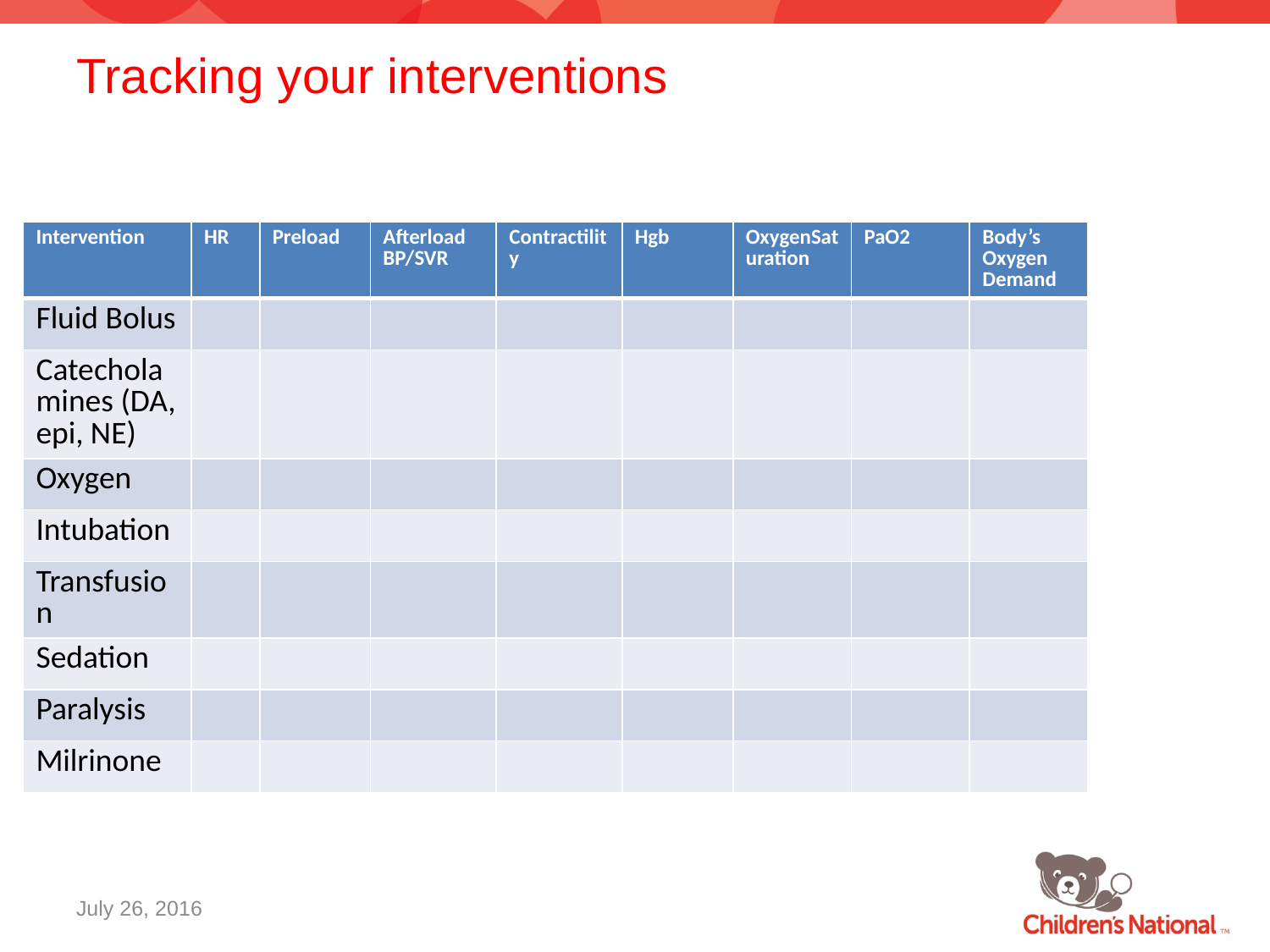

# Tracking your interventions
| Intervention | HR | Preload | Afterload BP/SVR | Contractility | Hgb | OxygenSaturation | PaO2 | Body’s Oxygen Demand |
| --- | --- | --- | --- | --- | --- | --- | --- | --- |
| Fluid Bolus |  |  |  |  |  |  |  |  |
| Catecholamines (DA, epi, NE) |  |  |  |  |  |  |  |  |
| Oxygen |  |  |  |  |  |  |  |  |
| Intubation |  |  |  |  |  |  |  |  |
| Transfusion |  |  |  |  |  |  |  |  |
| Sedation |  |  |  |  |  |  |  |  |
| Paralysis |  |  |  |  |  |  |  |  |
| Milrinone |  |  |  |  |  |  |  |  |
July 26, 2016